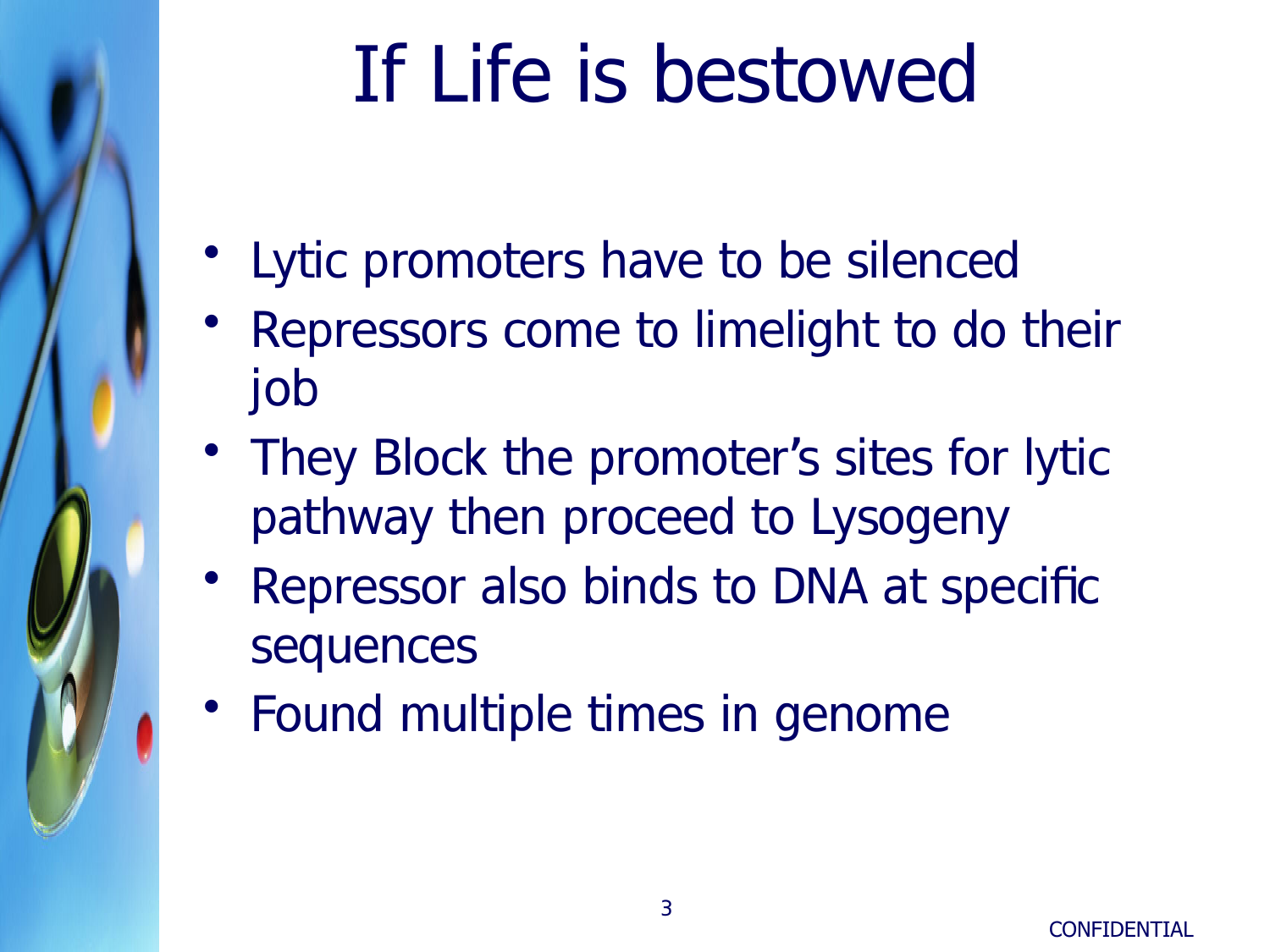

# If Life is bestowed
Lytic promoters have to be silenced
Repressors come to limelight to do their job
They Block the promoter’s sites for lytic pathway then proceed to Lysogeny
Repressor also binds to DNA at specific sequences
Found multiple times in genome

3
CONFIDENTIAL